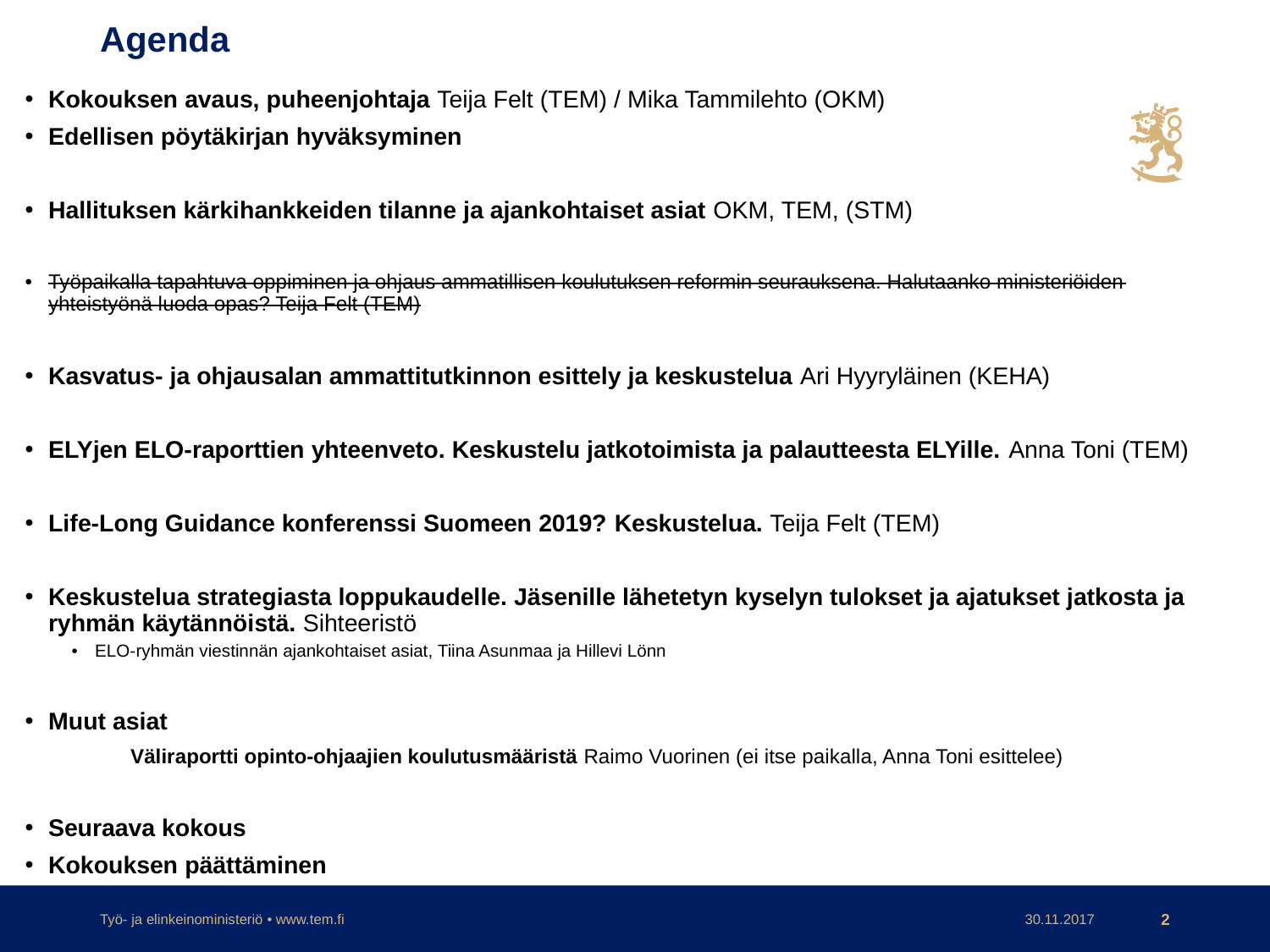

# Agenda
Kokouksen avaus, puheenjohtaja Teija Felt (TEM) / Mika Tammilehto (OKM)
Edellisen pöytäkirjan hyväksyminen

Hallituksen kärkihankkeiden tilanne ja ajankohtaiset asiat OKM, TEM, (STM)

Työpaikalla tapahtuva oppiminen ja ohjaus ammatillisen koulutuksen reformin seurauksena. Halutaanko ministeriöiden yhteistyönä luoda opas? Teija Felt (TEM)

Kasvatus- ja ohjausalan ammattitutkinnon esittely ja keskustelua Ari Hyyryläinen (KEHA)

ELYjen ELO-raporttien yhteenveto. Keskustelu jatkotoimista ja palautteesta ELYille. Anna Toni (TEM)

Life-Long Guidance konferenssi Suomeen 2019? Keskustelua. Teija Felt (TEM)

Keskustelua strategiasta loppukaudelle. Jäsenille lähetetyn kyselyn tulokset ja ajatukset jatkosta ja ryhmän käytännöistä. Sihteeristö
ELO-ryhmän viestinnän ajankohtaiset asiat, Tiina Asunmaa ja Hillevi Lönn

Muut asiat
	Väliraportti opinto-ohjaajien koulutusmääristä Raimo Vuorinen (ei itse paikalla, Anna Toni esittelee)

Seuraava kokous
Kokouksen päättäminen

Työ- ja elinkeinoministeriö • www.tem.fi
30.11.2017
2